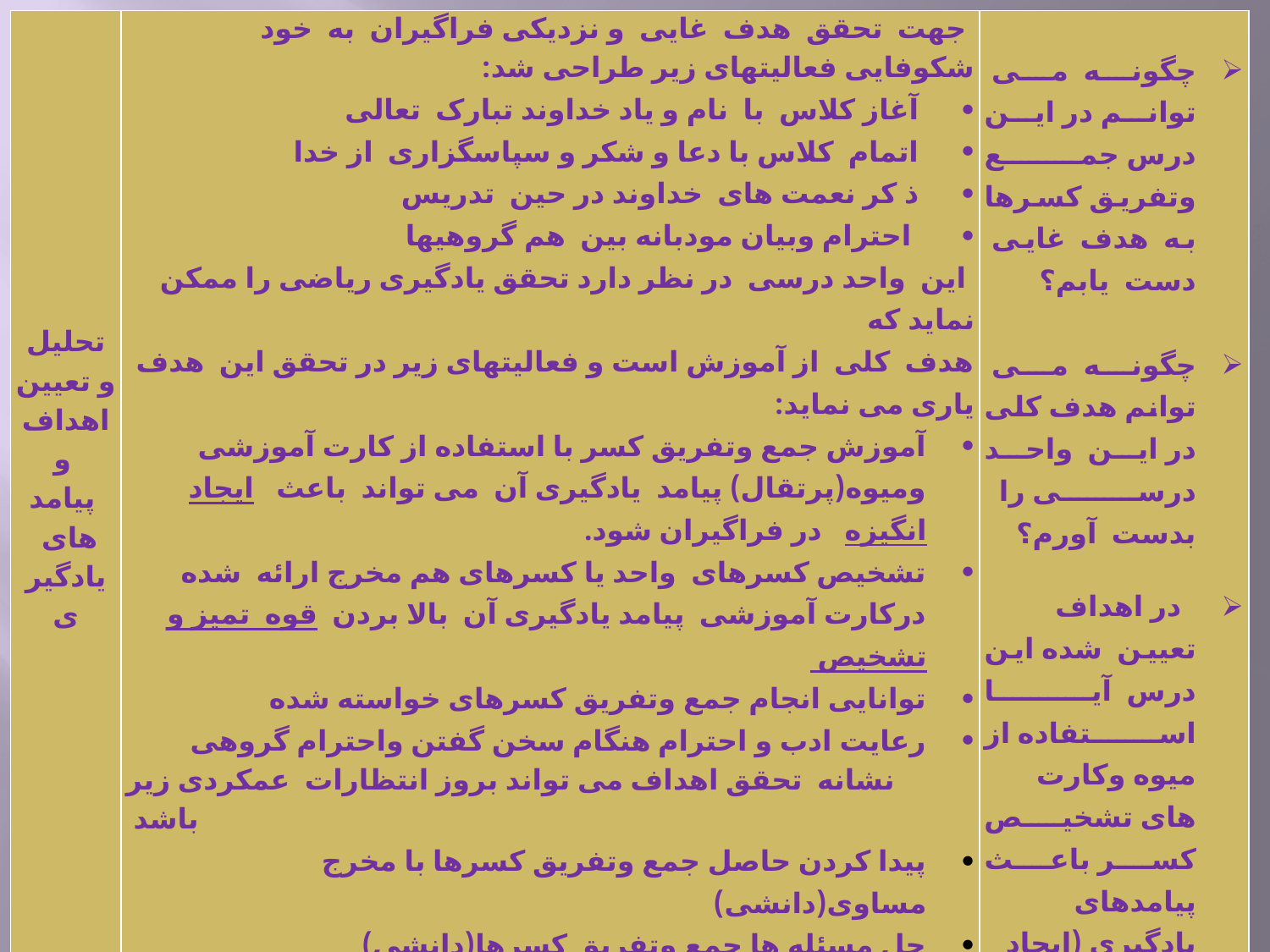

| تحلیل و تعیین اهداف و پیامد های یادگیری | جهت تحقق هدف غایی و نزدیکی فراگیران به خود شکوفایی فعالیتهای زیر طراحی شد: آغاز کلاس با نام و یاد خداوند تبارک تعالی اتمام کلاس با دعا و شکر و سپاسگزاری از خدا ذ کر نعمت های خداوند در حین تدریس احترام وبیان مودبانه بین هم گروهیها این واحد درسی در نظر دارد تحقق یادگیری ریاضی را ممکن نماید که هدف کلی از آموزش است و فعالیتهای زیر در تحقق این هدف یاری می نماید: آموزش جمع وتفریق کسر با استفاده از کارت آموزشی ومیوه(پرتقال) پیامد یادگیری آن می تواند باعث ایجاد انگیزه در فراگیران شود. تشخیص کسرهای واحد یا کسرهای هم مخرج ارائه شده درکارت آموزشی پیامد یادگیری آن بالا بردن قوه تمیز و تشخیص توانایی انجام جمع وتفریق کسرهای خواسته شده رعایت ادب و احترام هنگام سخن گفتن واحترام گروهی نشانه تحقق اهداف می تواند بروز انتظارات عمکردی زیر باشد  پیدا کردن حاصل جمع وتفریق کسرها با مخرج مساوی(دانشی) حل مسئله ها جمع وتفریق کسرها(دانشی) طرح مسئله برای یک عبارت جمع یا تفریق کسرها با مخرج مساوی(دانشی) درک کسرهای برابر واحد به کمک جمع کسرها ونوشتن پاسخ های مختلف برای آن(دانشی) درک کسرهای برابر صفر با کمک تفریق کسرها ونوشتن تفریق مختلف برای آن(دانشی) با دوستانش در گروه همکاری و علاقه برای کار گروهی می کند . ( عاطفی ) تمرین های کتاب را به خوبی حل می­کند . ( روانی – حرکتی ) فعالانه در حل تمرینهای خواسته شده با دوستانش همکاری می کند . ( روانی – حرکتی ) علاقه خود را برای نوشتن تمرین ها خواسته شده نشان می­دهد . | چگونه می توانم در این درس جمع وتفریق کسرها به هدف غایی دست یابم؟     چگونه می توانم هدف کلی در این واحد درسی را بدست آورم؟ در اهداف تعیین شده این درس آیا استفاده از میوه وکارت های تشخیص کسر باعث پیامدهای یادگیری (ایجاد انگیزه، قوه تشخیص و...) می شود؟ چه انتظارات عملکردی در تحقق اهداف می تواند نشان دهنده ی پیامدهای یادگیری فراگیران باشد؟ |
| --- | --- | --- |